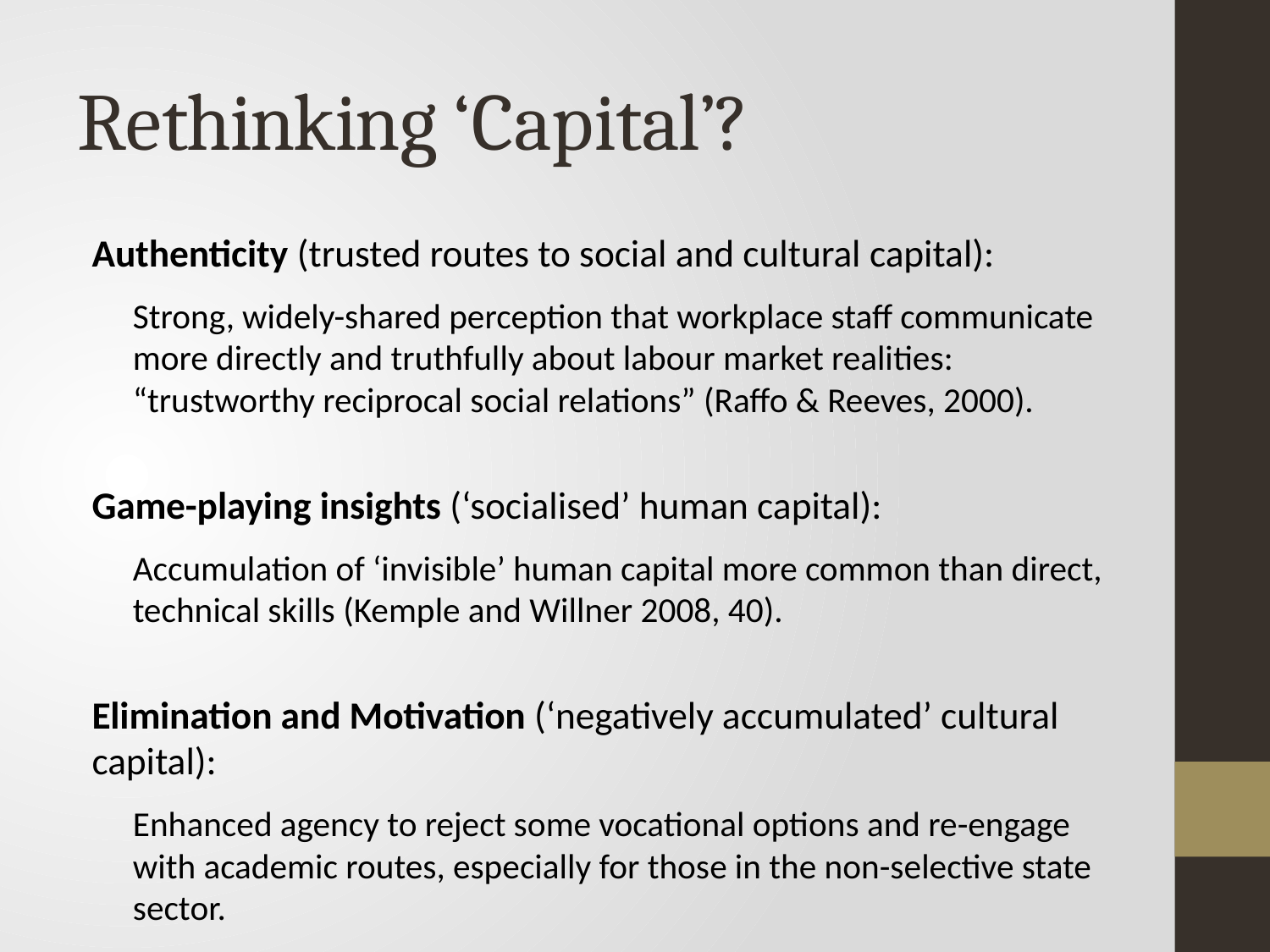

# Rethinking ‘Capital’?
Authenticity (trusted routes to social and cultural capital):

Strong, widely-shared perception that workplace staff communicate more directly and truthfully about labour market realities: “trustworthy reciprocal social relations” (Raffo & Reeves, 2000).

Game-playing insights (‘socialised’ human capital):

Accumulation of ‘invisible’ human capital more common than direct, technical skills (Kemple and Willner 2008, 40).

Elimination and Motivation (‘negatively accumulated’ cultural capital):

Enhanced agency to reject some vocational options and re-engage with academic routes, especially for those in the non-selective state sector.